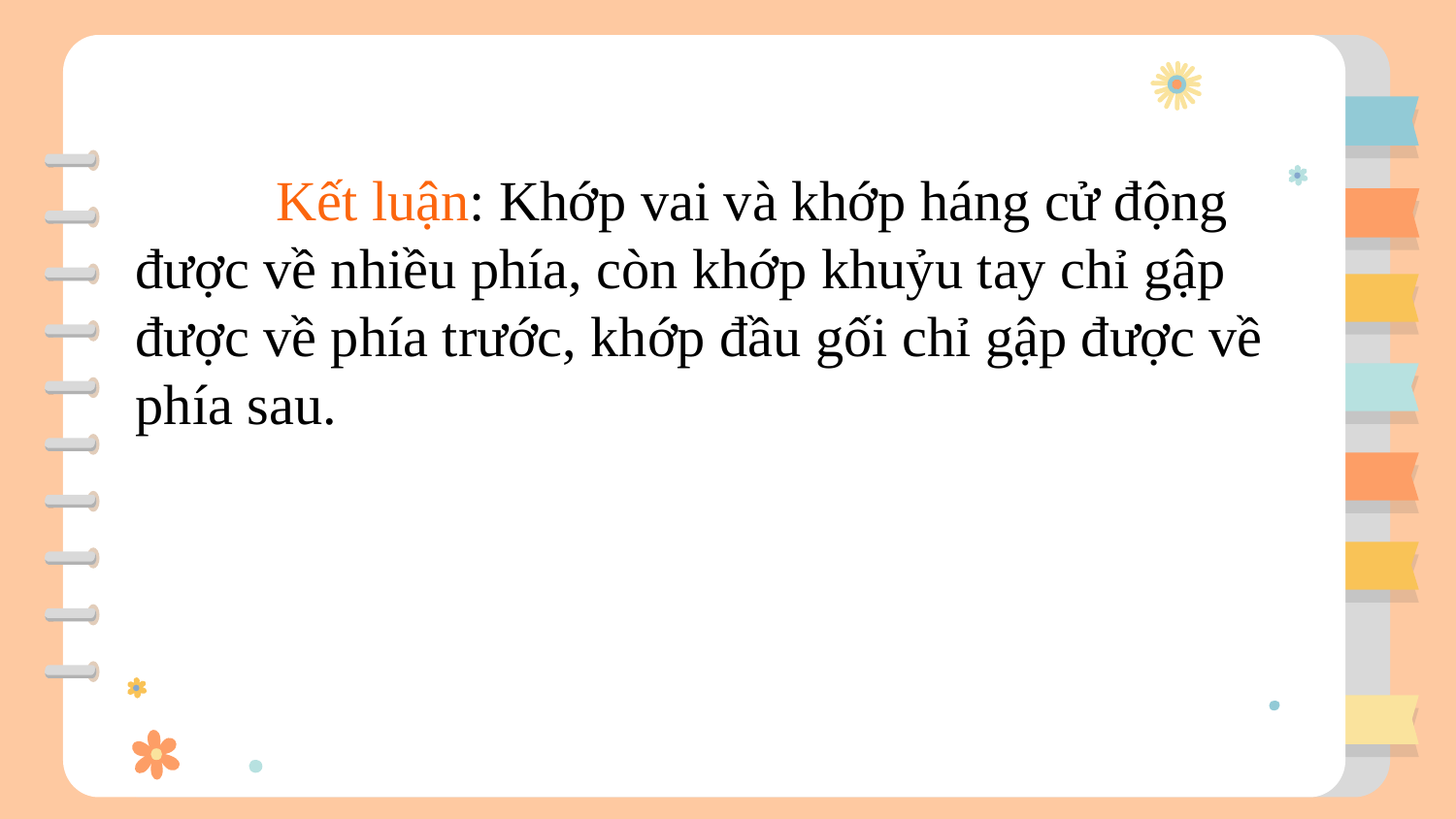

Kết luận: Khớp vai và khớp háng cử động được về nhiều phía, còn khớp khuỷu tay chỉ gập được về phía trước, khớp đầu gối chỉ gập được về phía sau.